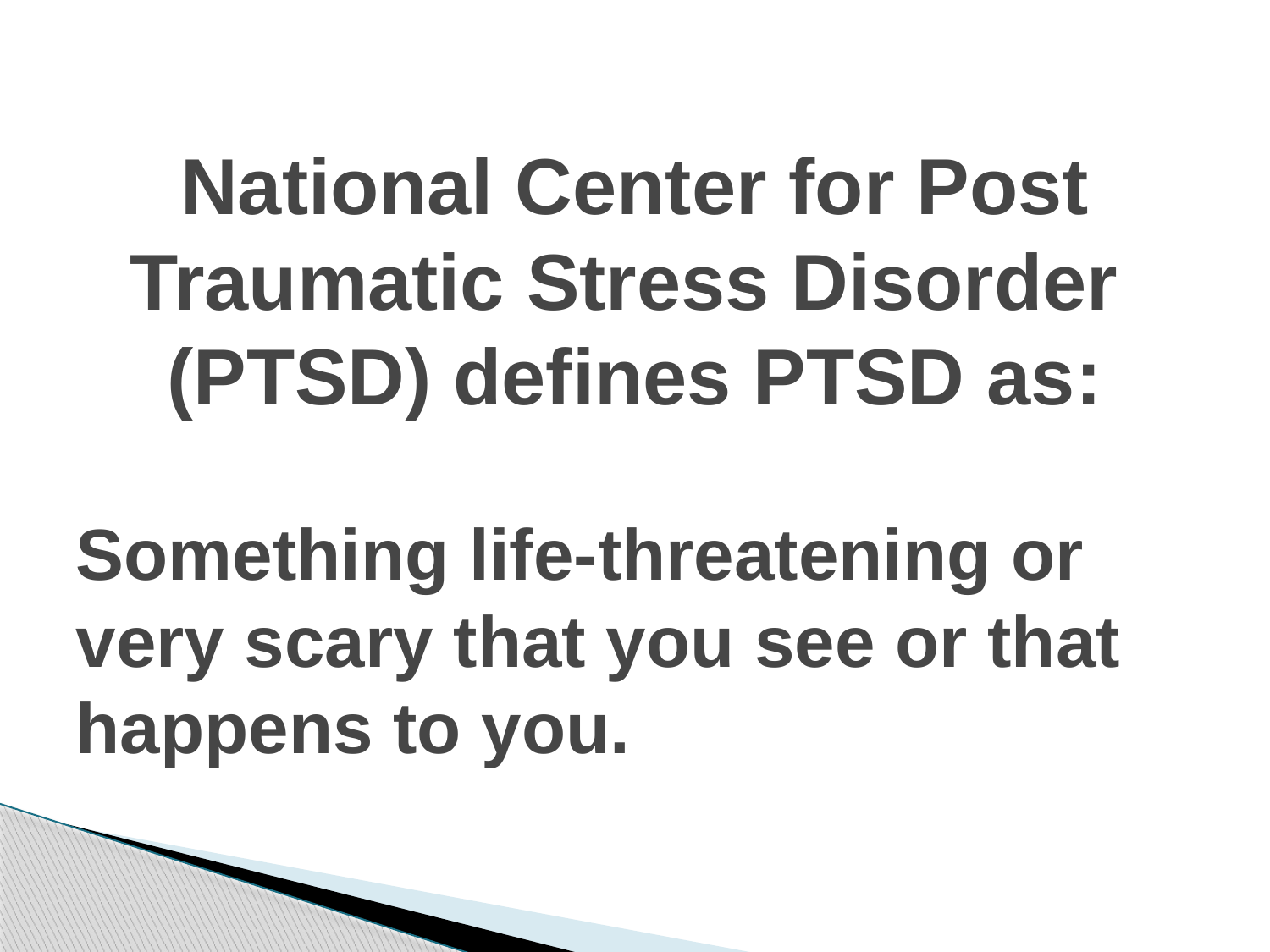

National Center for Post Traumatic Stress Disorder
(PTSD) defines PTSD as:

Something life-threatening or very scary that you see or that happens to you.